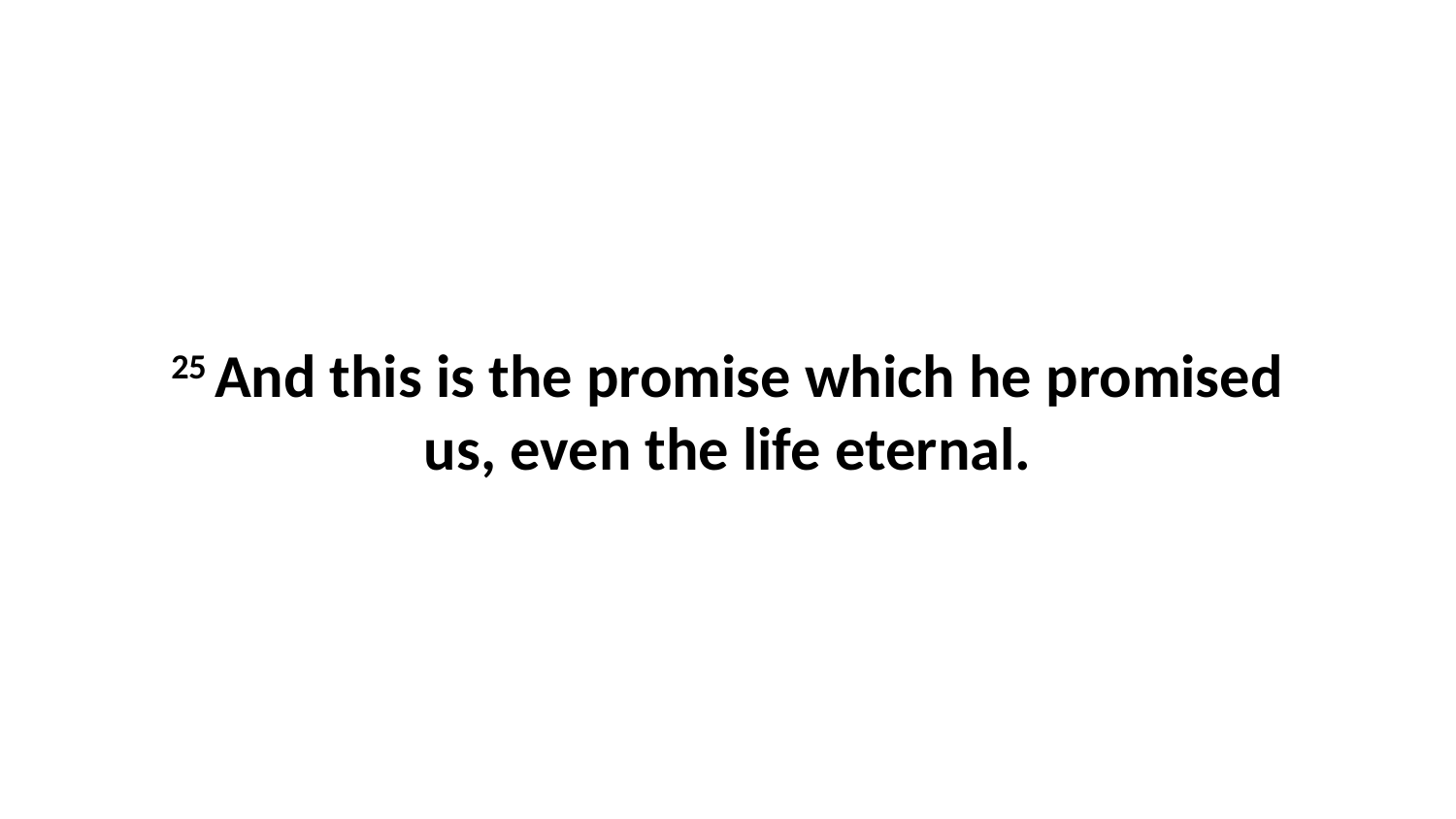

25 And this is the promise which he promised us, even the life eternal.